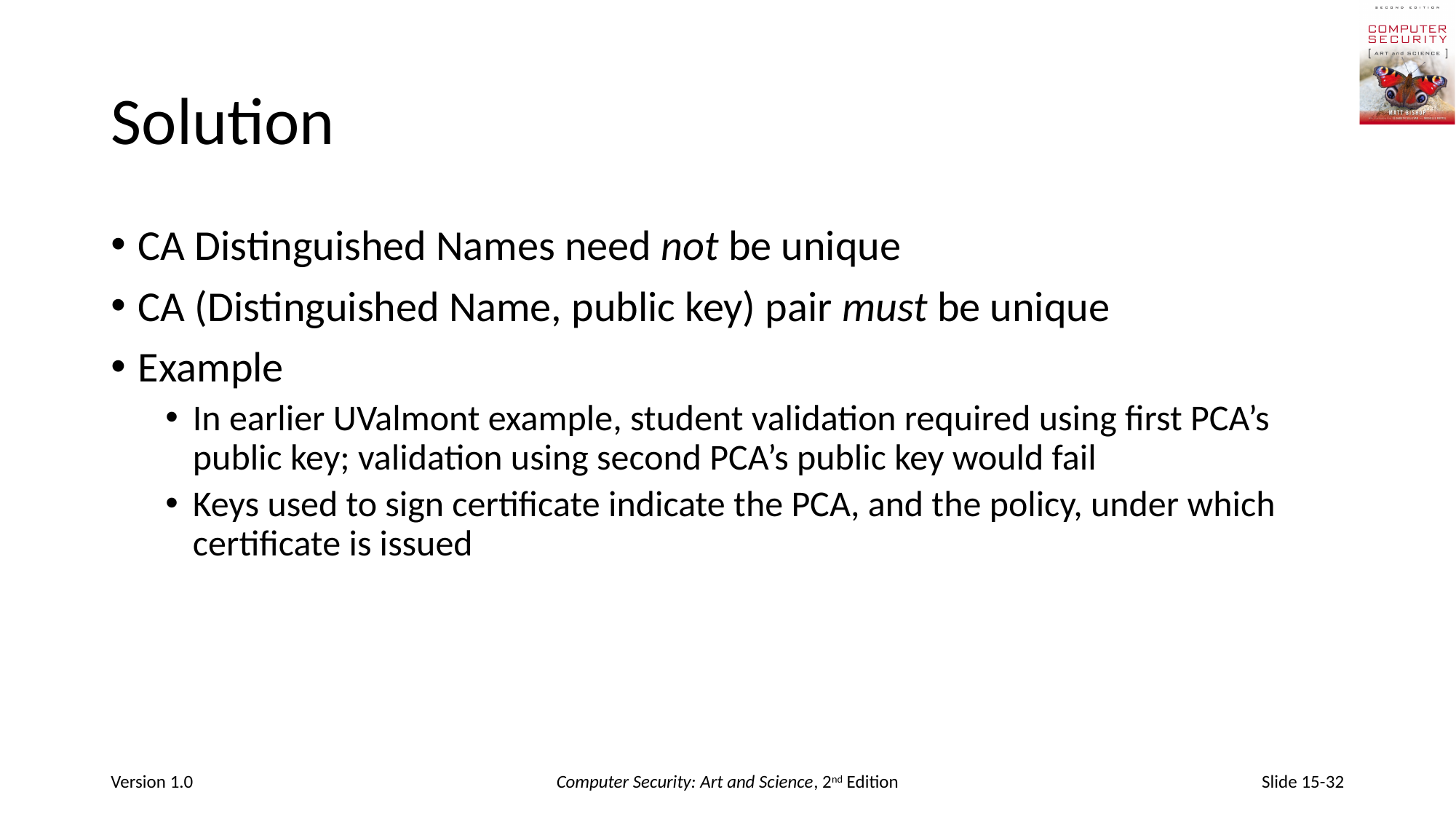

# Solution
CA Distinguished Names need not be unique
CA (Distinguished Name, public key) pair must be unique
Example
In earlier UValmont example, student validation required using first PCA’s public key; validation using second PCA’s public key would fail
Keys used to sign certificate indicate the PCA, and the policy, under which certificate is issued
Version 1.0
Computer Security: Art and Science, 2nd Edition
Slide 15-32